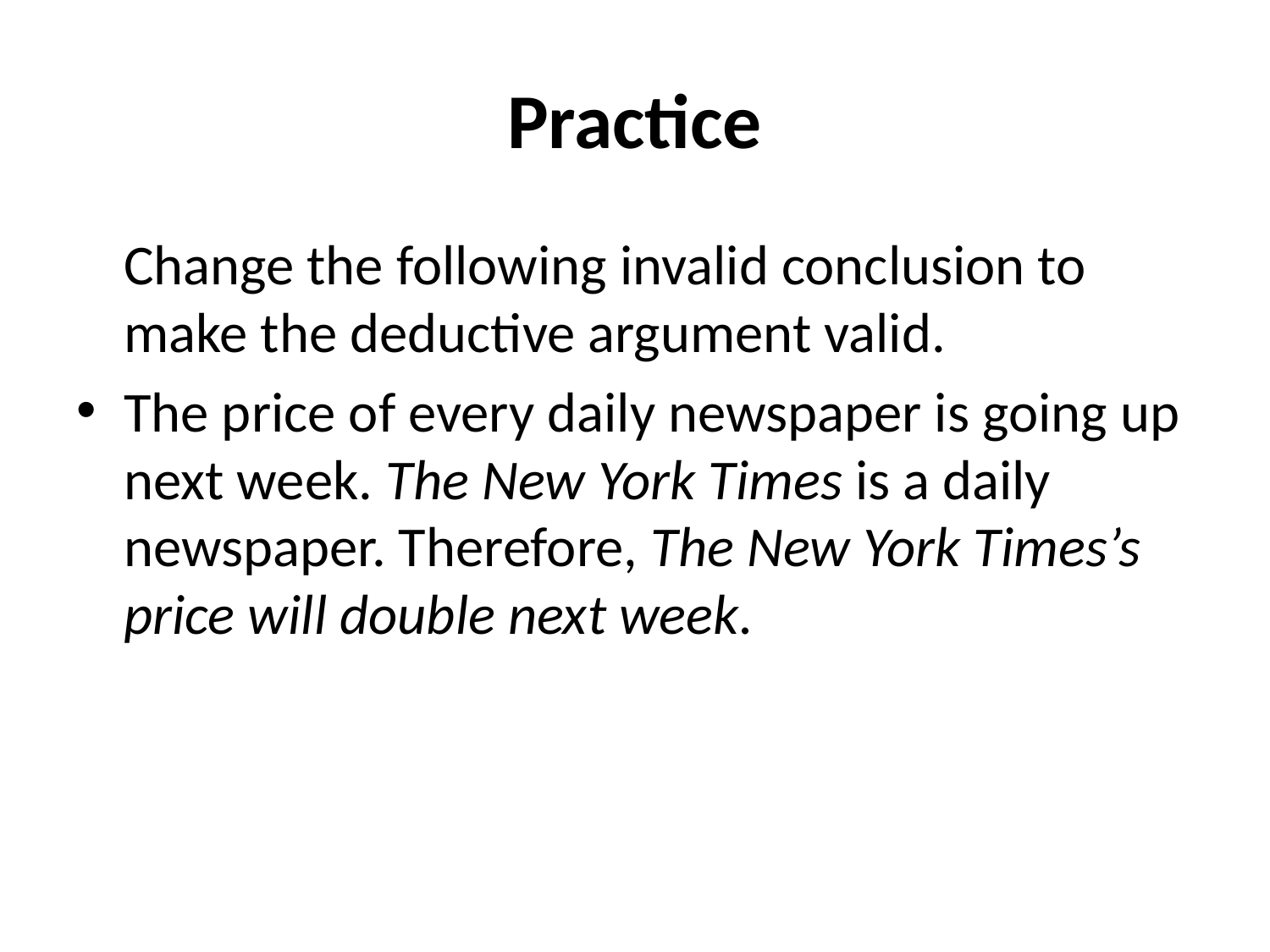

# Practice
	Change the following invalid conclusion to make the deductive argument valid.
The price of every daily newspaper is going up next week. The New York Times is a daily newspaper. Therefore, The New York Times’s price will double next week.